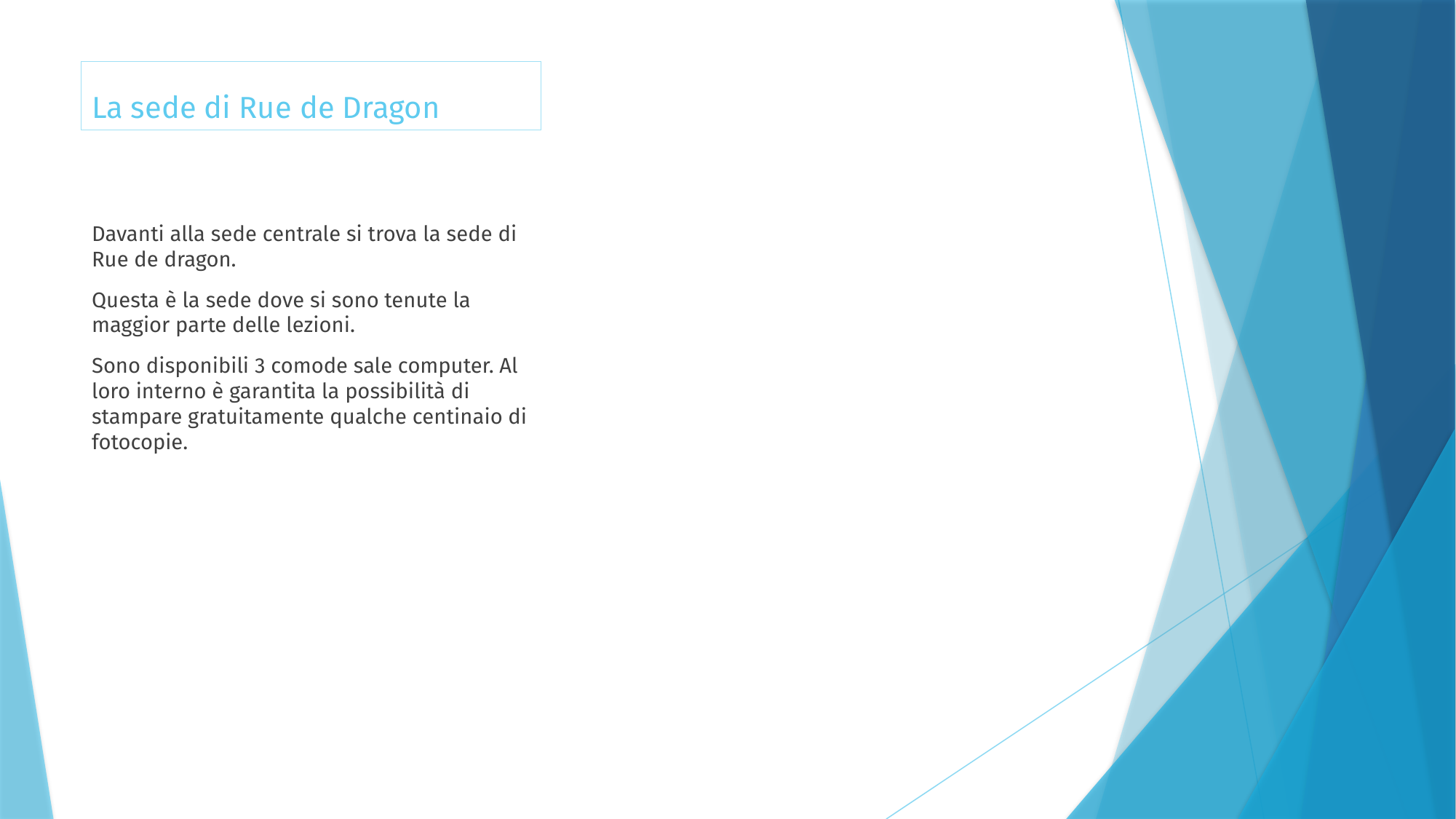

# La sede di Rue de Dragon

Davanti alla sede centrale si trova la sede di Rue de dragon.
Questa è la sede dove si sono tenute la maggior parte delle lezioni.
Sono disponibili 3 comode sale computer. Al loro interno è garantita la possibilità di stampare gratuitamente qualche centinaio di fotocopie.